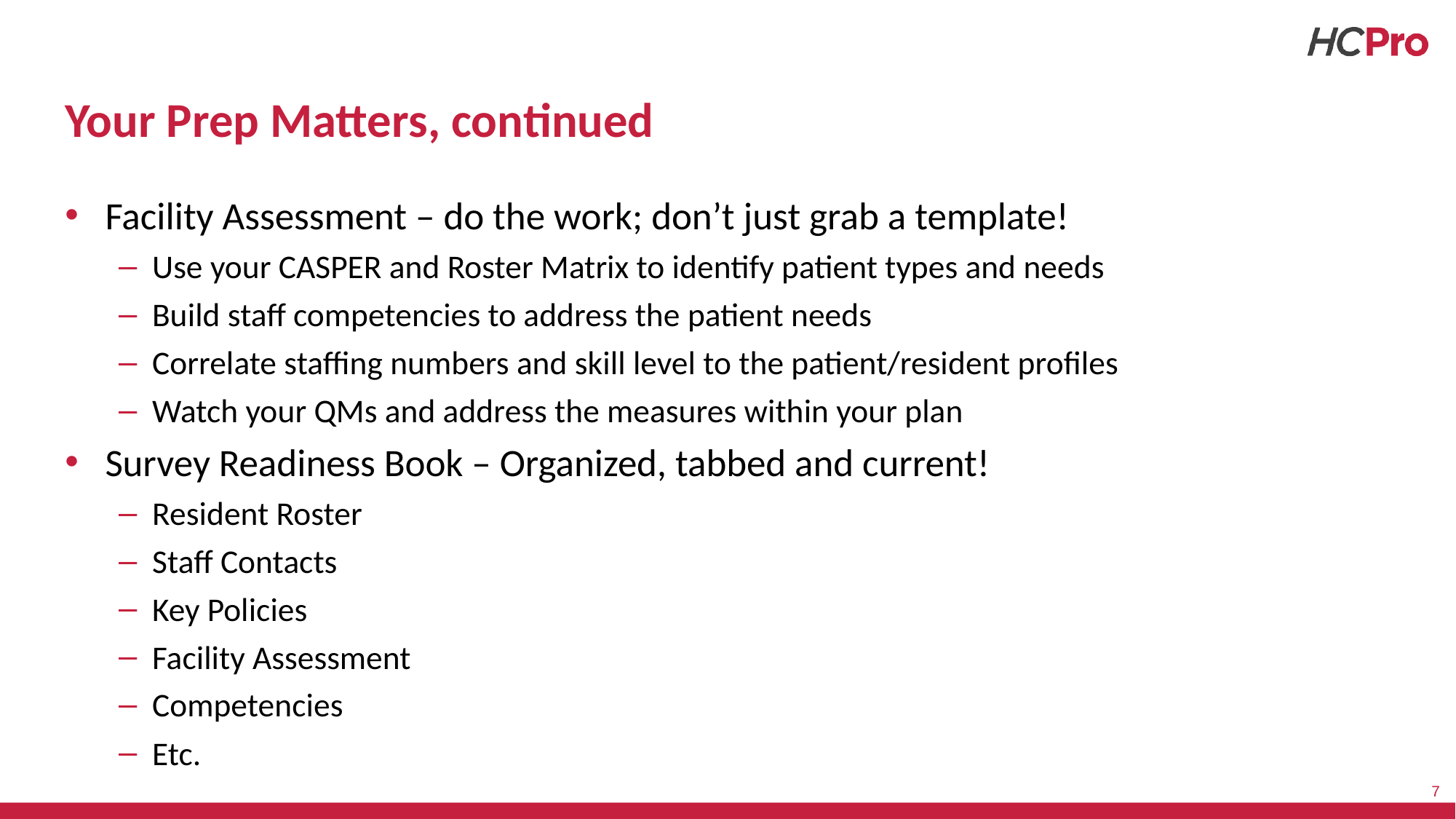

# Your Prep Matters, continued
Facility Assessment – do the work; don’t just grab a template!
Use your CASPER and Roster Matrix to identify patient types and needs
Build staff competencies to address the patient needs
Correlate staffing numbers and skill level to the patient/resident profiles
Watch your QMs and address the measures within your plan
Survey Readiness Book – Organized, tabbed and current!
Resident Roster
Staff Contacts
Key Policies
Facility Assessment
Competencies
Etc.